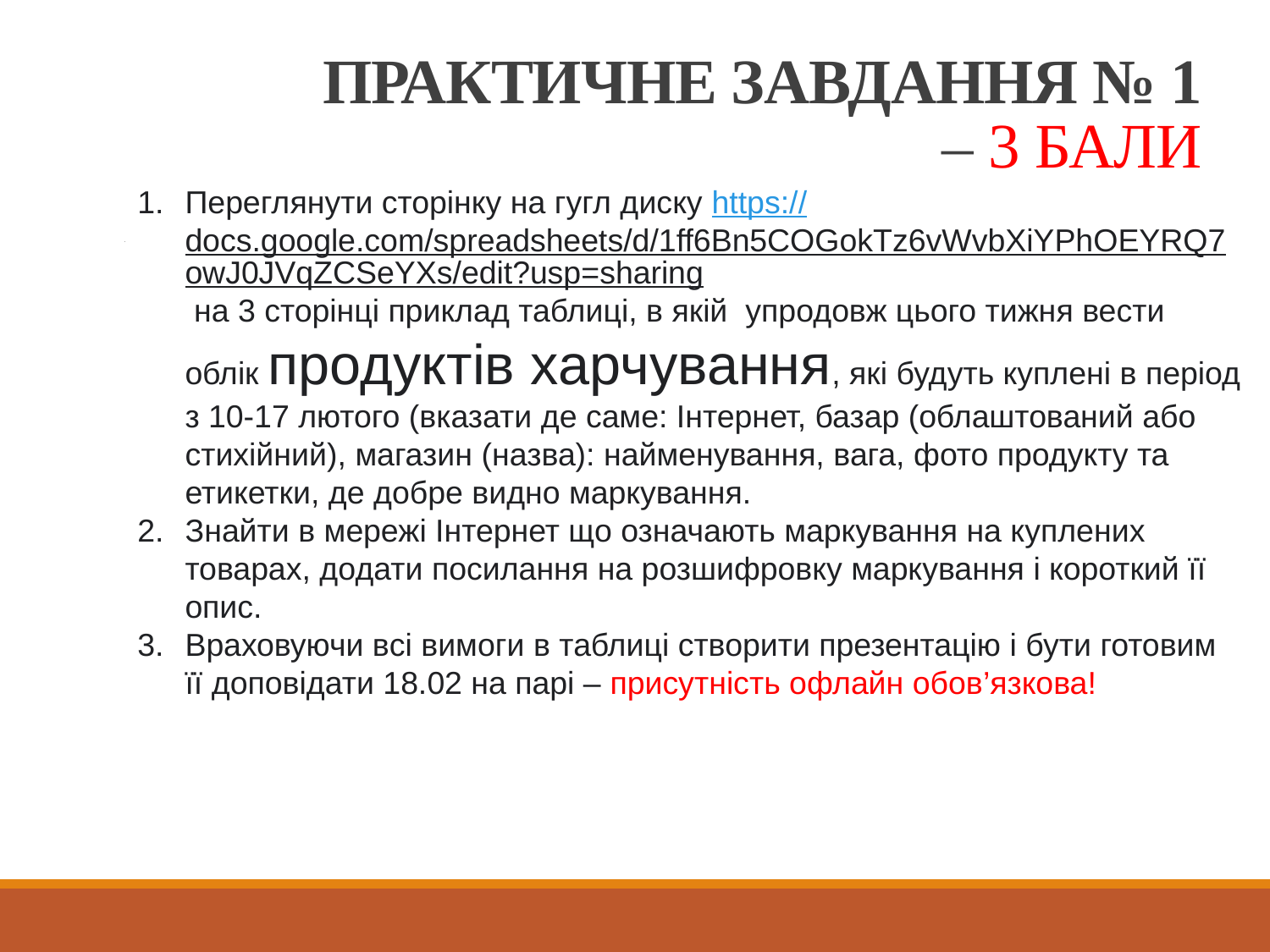

# ПРАКТИЧНЕ ЗАВДАННЯ № 1 – 3 БАЛИ
Переглянути сторінку на гугл диску https://docs.google.com/spreadsheets/d/1ff6Bn5COGokTz6vWvbXiYPhOEYRQ7owJ0JVqZCSeYXs/edit?usp=sharing на 3 сторінці приклад таблиці, в якій  упродовж цього тижня вести облік продуктів харчування, які будуть куплені в період з 10-17 лютого (вказати де саме: Інтернет, базар (облаштований або стихійний), магазин (назва): найменування, вага, фото продукту та  етикетки, де добре видно маркування.
Знайти в мережі Інтернет що означають маркування на куплених товарах, додати посилання на розшифровку маркування і короткий її опис.
Враховуючи всі вимоги в таблиці створити презентацію і бути готовим її доповідати 18.02 на парі – присутність офлайн обов’язкова!